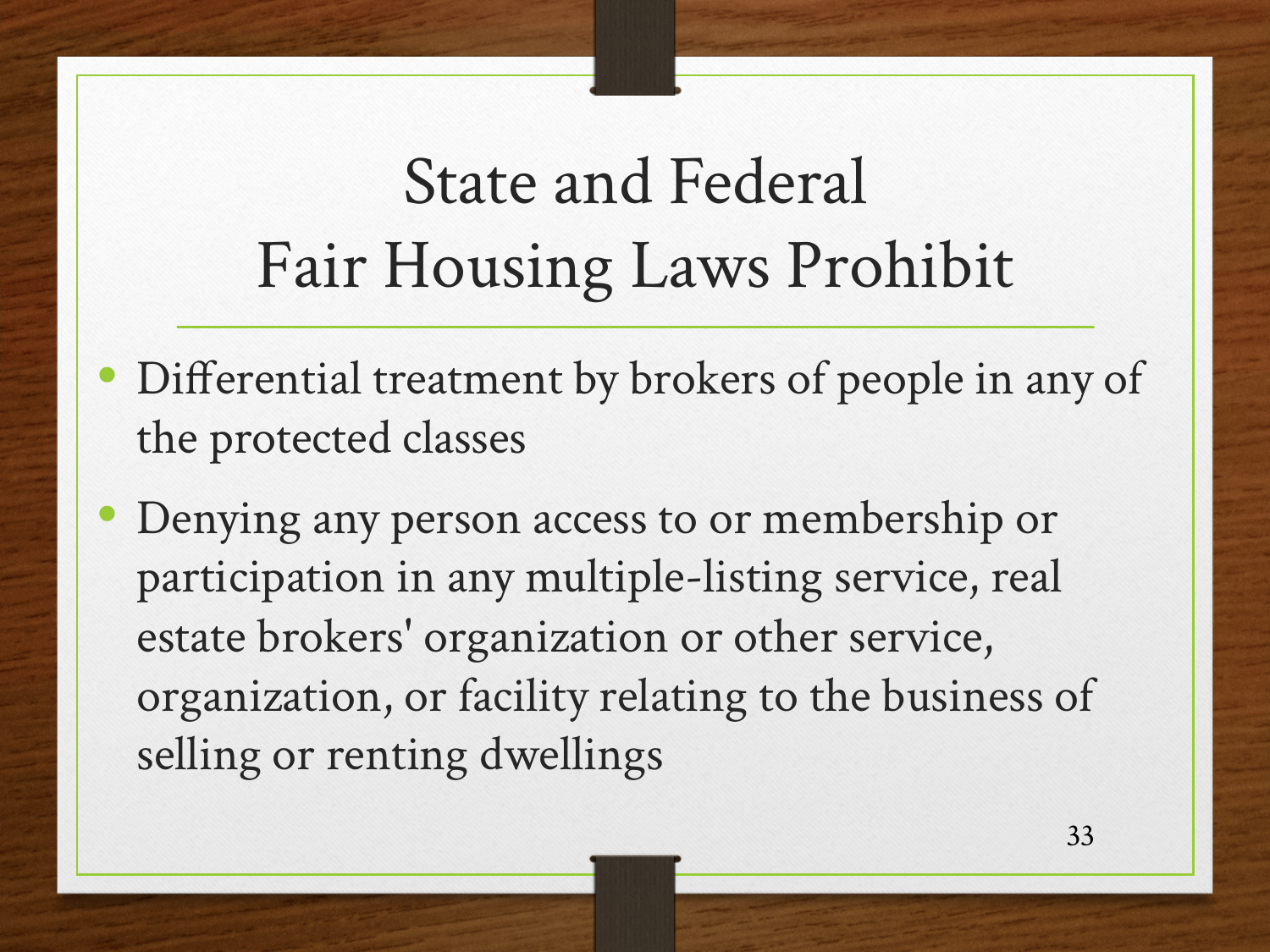

# State and Federal Fair Housing Laws Prohibit
Differential treatment by brokers of people in any of the protected classes
Denying any person access to or membership or participation in any multiple-listing service, real estate brokers' organization or other service, organization, or facility relating to the business of selling or renting dwellings
33